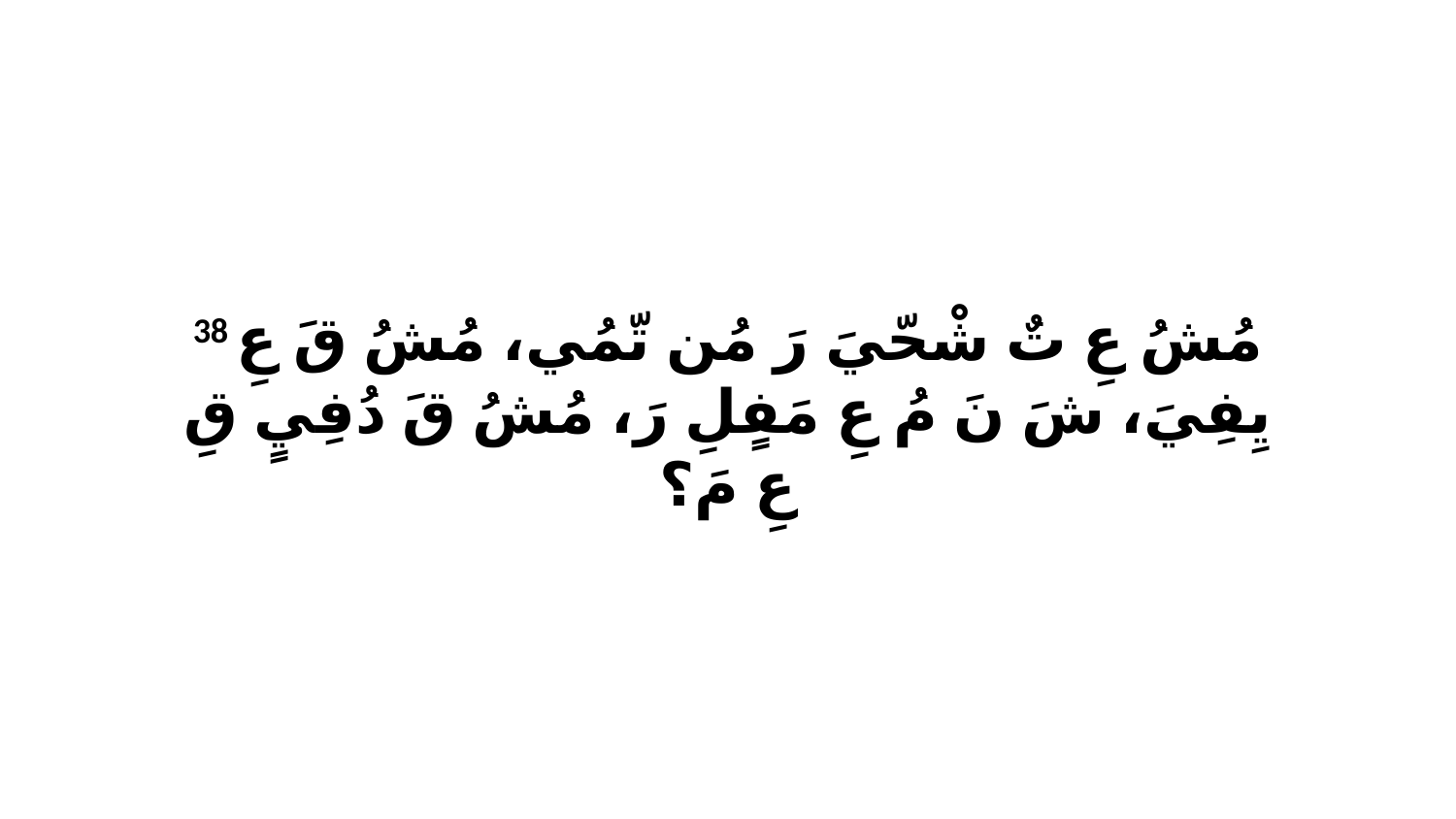

38 مُشُ عِ تٌ شْحّيَ رَ مُن تّمُي، مُشُ قَ عِ يِفِيَ، شَ نَ مُ عِ مَفٍلِ رَ، مُشُ قَ دُفِيٍ قِ عِ مَ؟